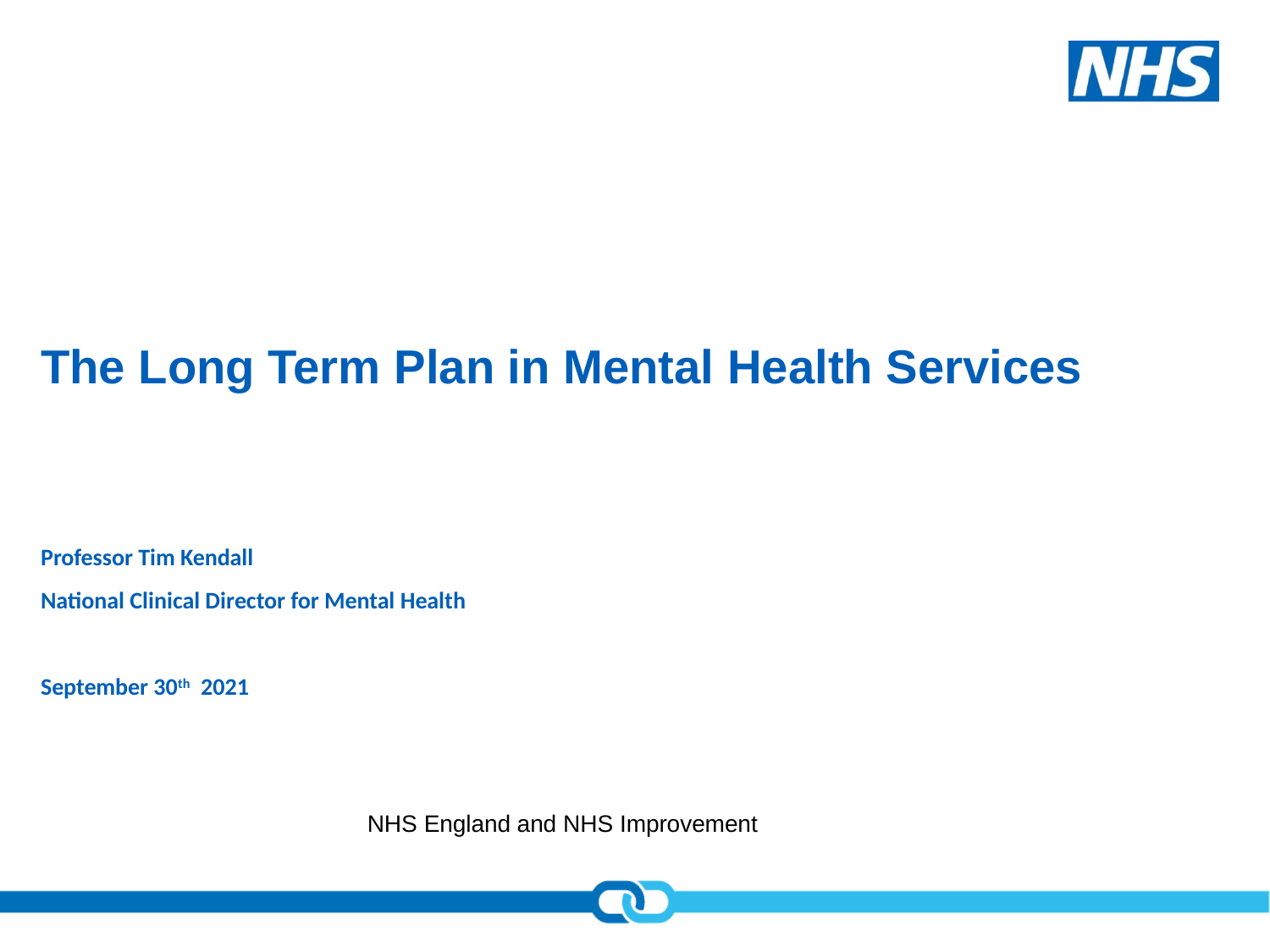

# The Long Term Plan in Mental Health Services
Professor Tim Kendall
National Clinical Director for Mental Health

September 30th  2021